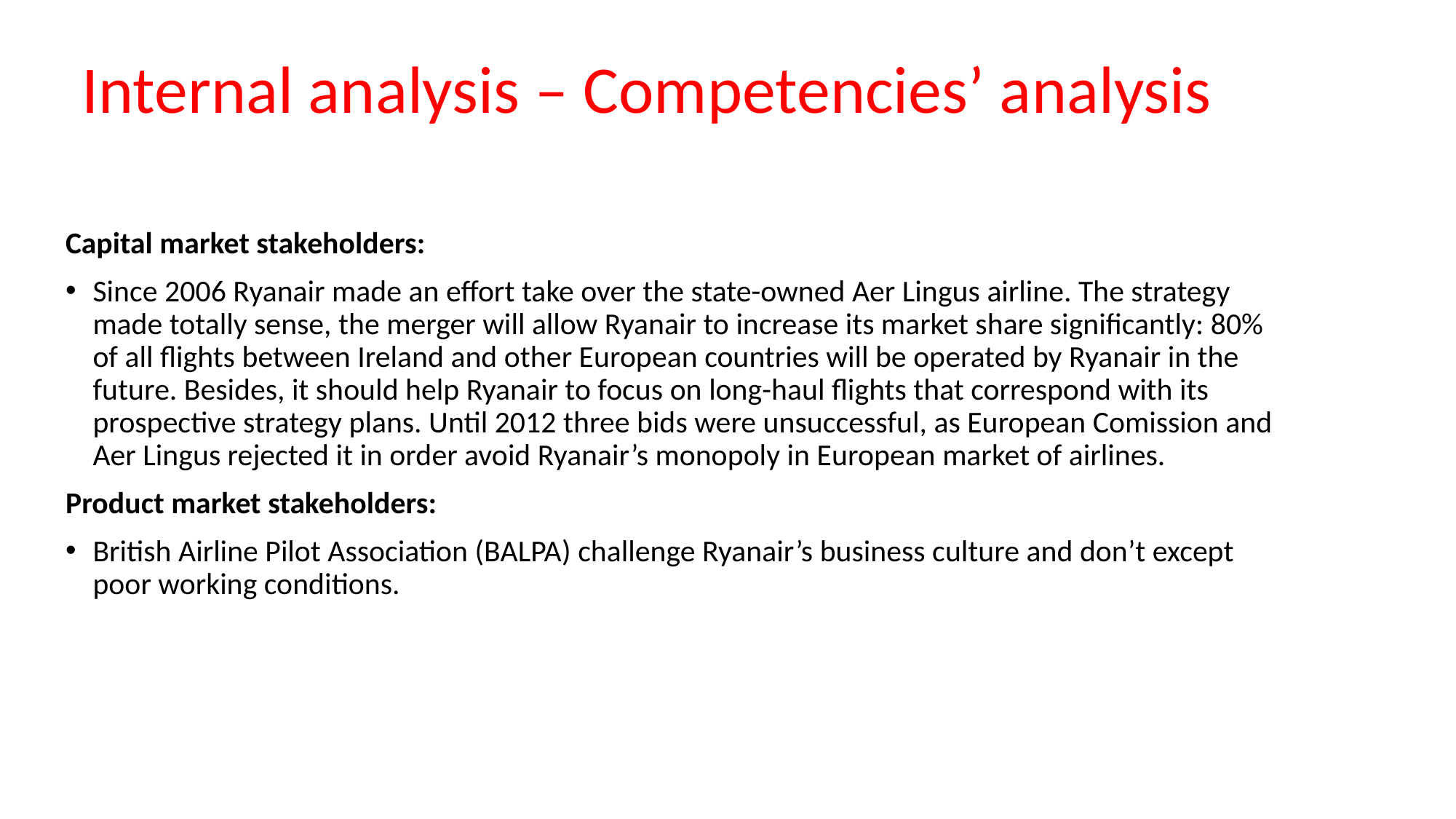

# Internal analysis – Competencies’ analysis

Capital market stakeholders:
Since 2006 Ryanair made an effort take over the state-owned Aer Lingus airline. The strategy made totally sense, the merger will allow Ryanair to increase its market share significantly: 80% of all flights between Ireland and other European countries will be operated by Ryanair in the future. Besides, it should help Ryanair to focus on long-haul flights that correspond with its prospective strategy plans. Until 2012 three bids were unsuccessful, as European Comission and Aer Lingus rejected it in order avoid Ryanair’s monopoly in European market of airlines.
Product market stakeholders:
British Airline Pilot Association (BALPA) challenge Ryanair’s business culture and don’t except poor working conditions.